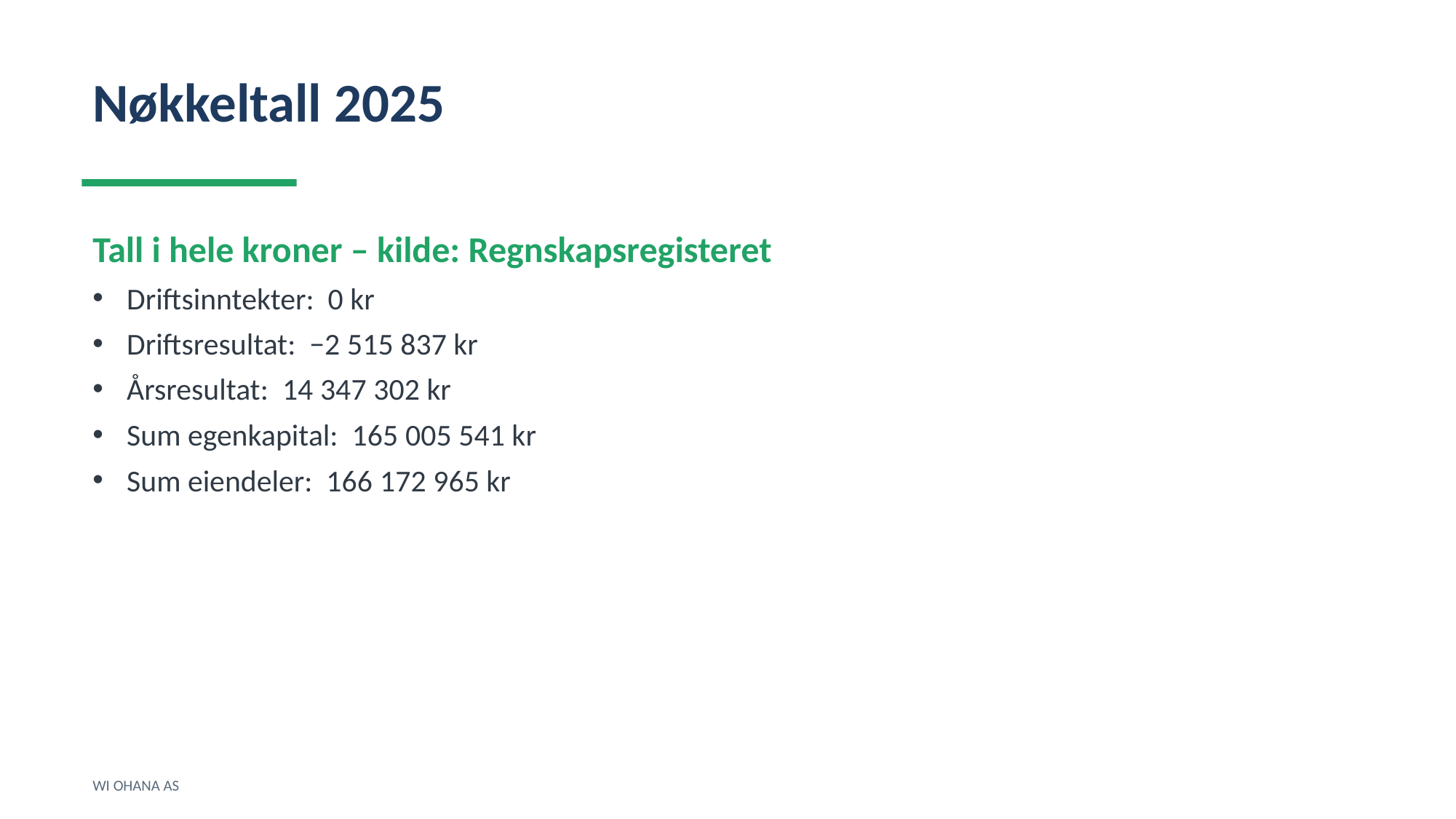

Nøkkeltall 2025

Tall i hele kroner – kilde: Regnskapsregisteret
Driftsinntekter:  0 kr
Driftsresultat:  −2 515 837 kr
Årsresultat:  14 347 302 kr
Sum egenkapital:  165 005 541 kr
Sum eiendeler:  166 172 965 kr
WI OHANA AS